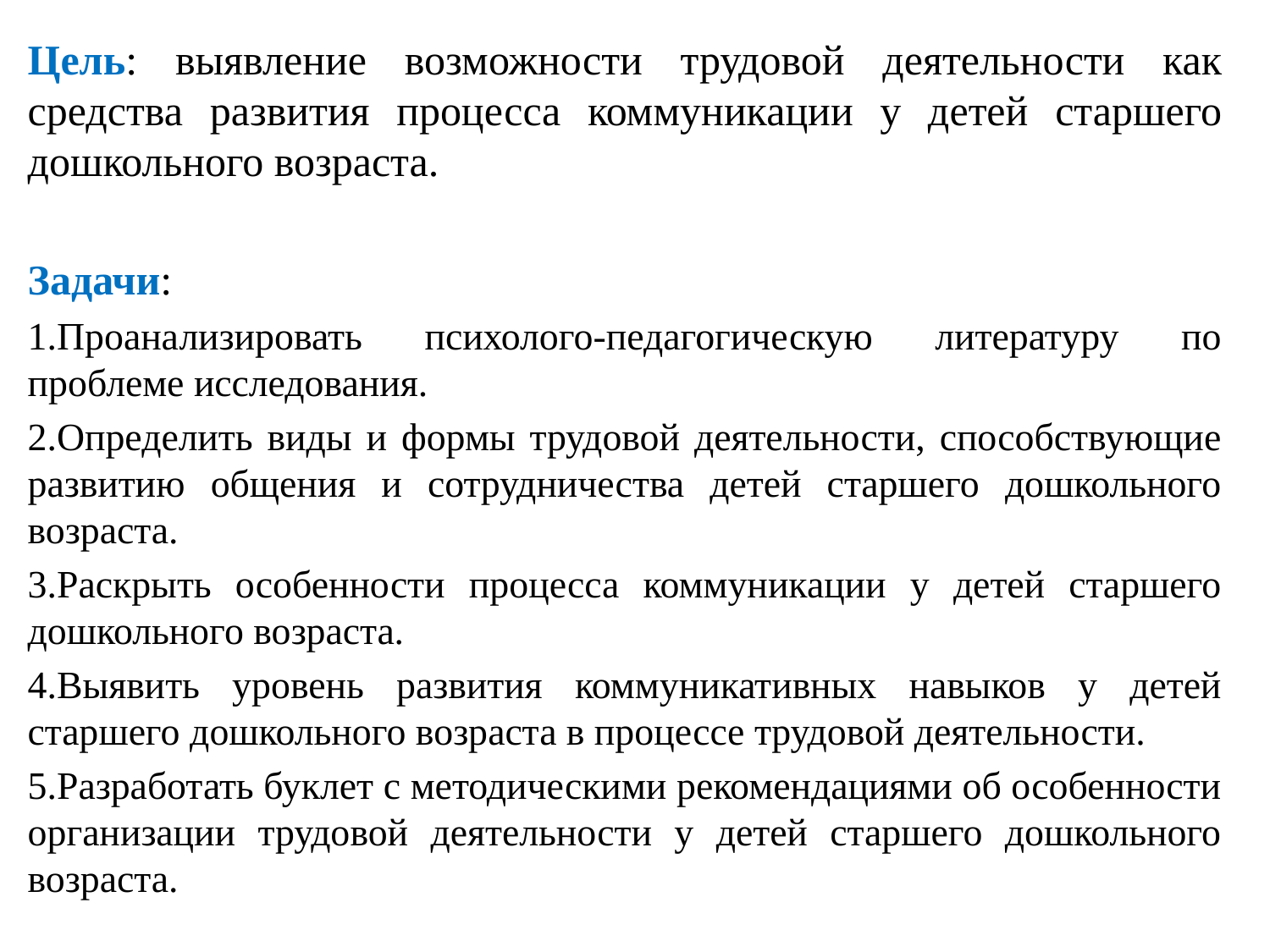

Цель: выявление возможности трудовой деятельности как средства развития процесса коммуникации у детей старшего дошкольного возраста.

Задачи:
1.Проанализировать психолого-педагогическую литературу по проблеме исследования.
2.Определить виды и формы трудовой деятельности, способствующие развитию общения и сотрудничества детей старшего дошкольного возраста.
3.Раскрыть особенности процесса коммуникации у детей старшего дошкольного возраста.
4.Выявить уровень развития коммуникативных навыков у детей старшего дошкольного возраста в процессе трудовой деятельности.
5.Разработать буклет с методическими рекомендациями об особенности организации трудовой деятельности у детей старшего дошкольного возраста.